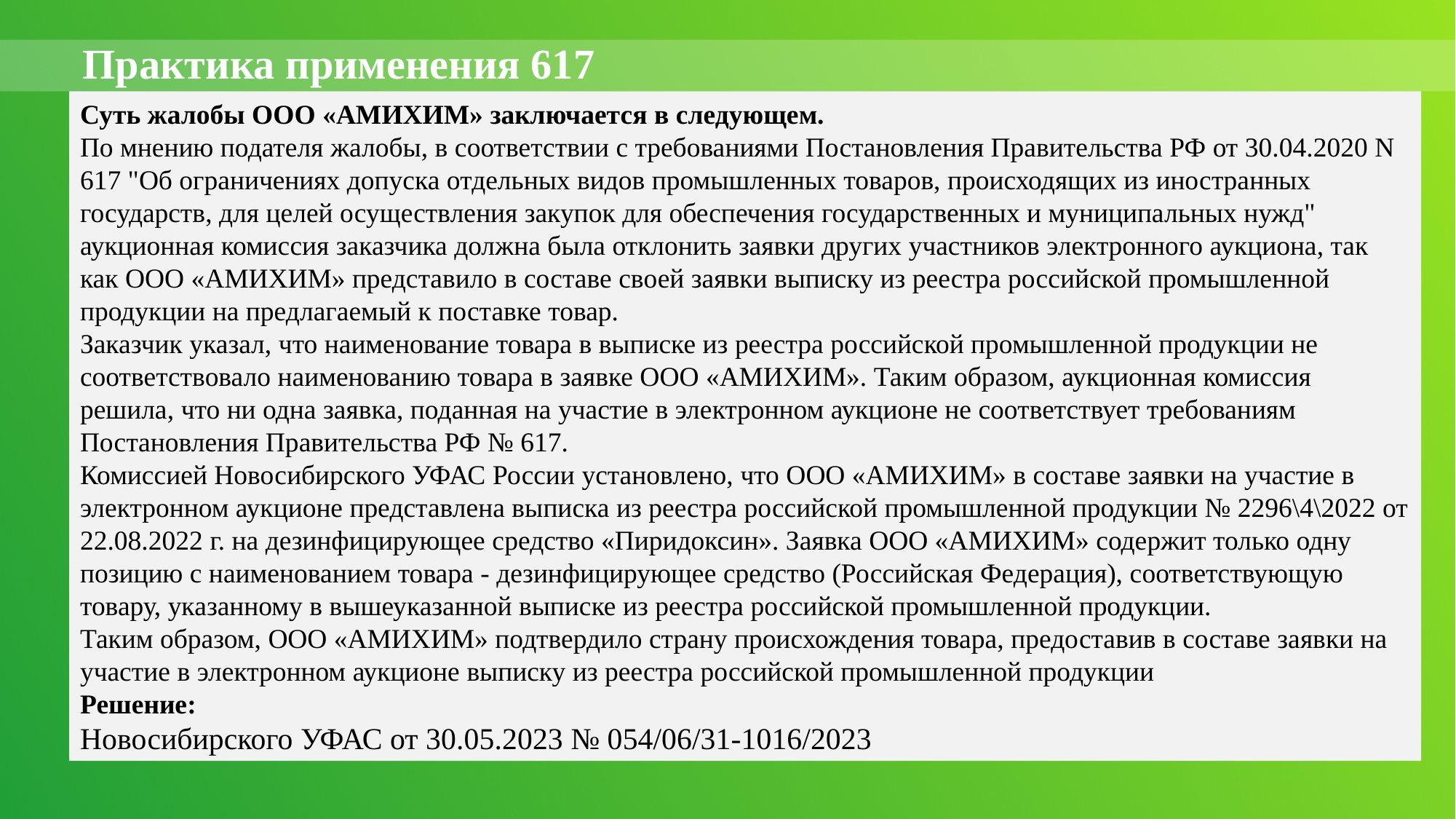

Практика применения 617
Суть жалобы ООО «АМИХИМ» заключается в следующем.
По мнению подателя жалобы, в соответствии с требованиями Постановления Правительства РФ от 30.04.2020 N 617 "Об ограничениях допуска отдельных видов промышленных товаров, происходящих из иностранных государств, для целей осуществления закупок для обеспечения государственных и муниципальных нужд" аукционная комиссия заказчика должна была отклонить заявки других участников электронного аукциона, так как ООО «АМИХИМ» представило в составе своей заявки выписку из реестра российской промышленной продукции на предлагаемый к поставке товар.
Заказчик указал, что наименование товара в выписке из реестра российской промышленной продукции не соответствовало наименованию товара в заявке ООО «АМИХИМ». Таким образом, аукционная комиссия решила, что ни одна заявка, поданная на участие в электронном аукционе не соответствует требованиям Постановления Правительства РФ № 617.
Комиссией Новосибирского УФАС России установлено, что ООО «АМИХИМ» в составе заявки на участие в электронном аукционе представлена выписка из реестра российской промышленной продукции № 2296\4\2022 от 22.08.2022 г. на дезинфицирующее средство «Пиридоксин». Заявка ООО «АМИХИМ» содержит только одну позицию с наименованием товара - дезинфицирующее средство (Российская Федерация), соответствующую товару, указанному в вышеуказанной выписке из реестра российской промышленной продукции.
Таким образом, ООО «АМИХИМ» подтвердило страну происхождения товара, предоставив в составе заявки на участие в электронном аукционе выписку из реестра российской промышленной продукции
Решение:
Новосибирского УФАС от 30.05.2023 № 054/06/31-1016/2023